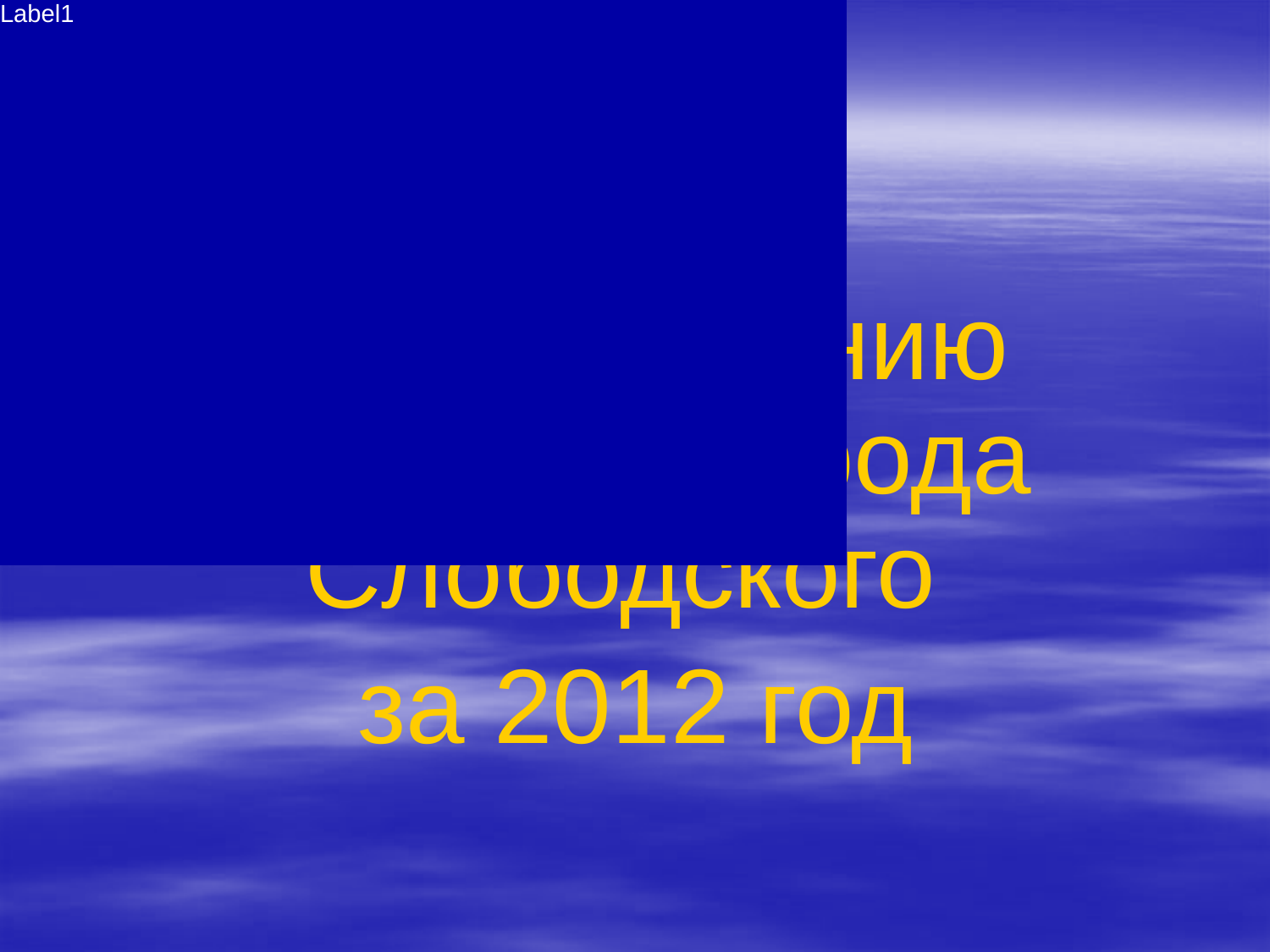

Отчет
по исполнению бюджета города Слободского
за 2012 год